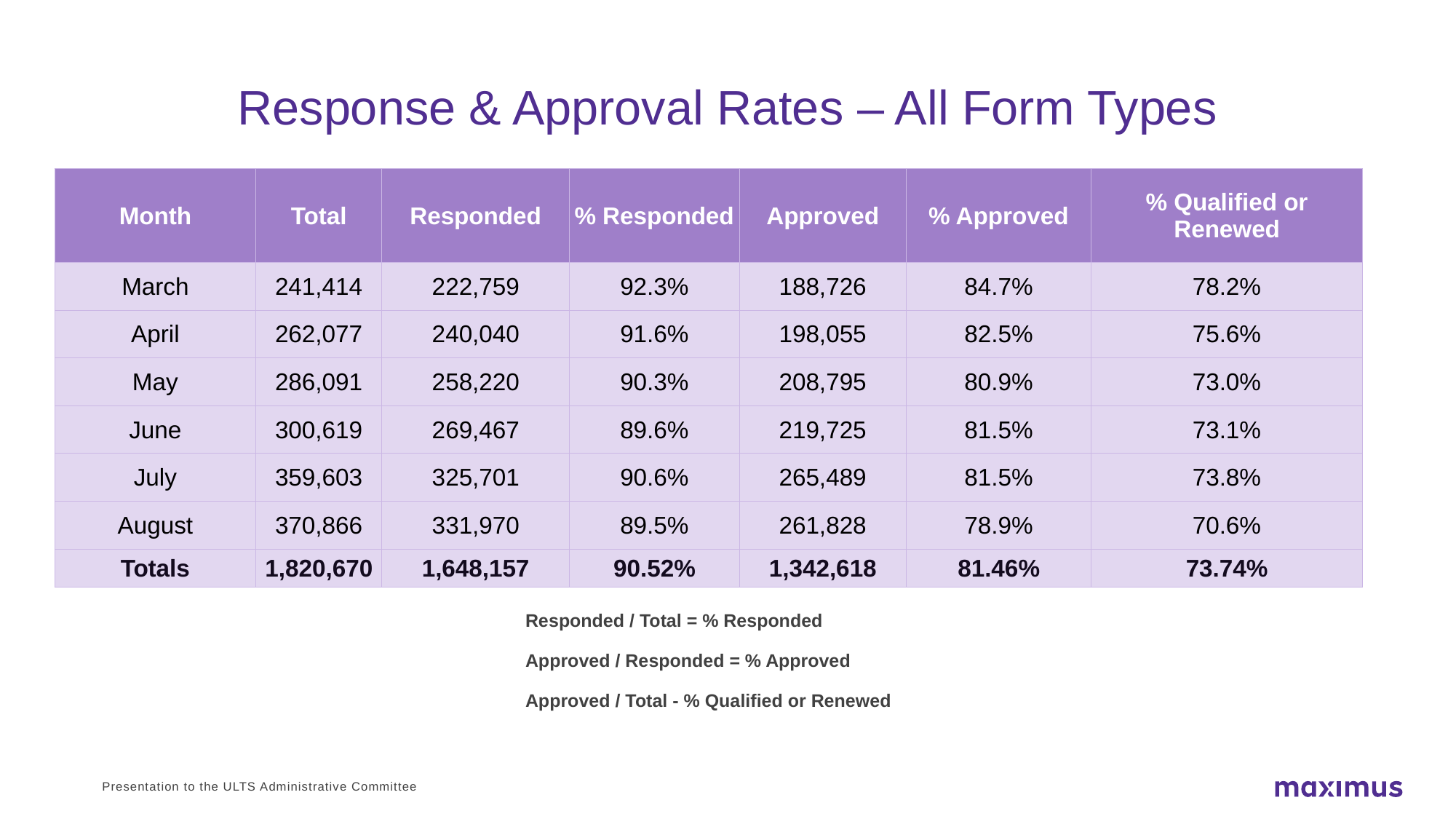

# Response & Approval Rates – All Form Types
| Month | Total | Responded | % Responded | Approved | % Approved | % Qualified or Renewed |
| --- | --- | --- | --- | --- | --- | --- |
| March | 241,414 | 222,759 | 92.3% | 188,726 | 84.7% | 78.2% |
| April | 262,077 | 240,040 | 91.6% | 198,055 | 82.5% | 75.6% |
| May | 286,091 | 258,220 | 90.3% | 208,795 | 80.9% | 73.0% |
| June | 300,619 | 269,467 | 89.6% | 219,725 | 81.5% | 73.1% |
| July | 359,603 | 325,701 | 90.6% | 265,489 | 81.5% | 73.8% |
| August | 370,866 | 331,970 | 89.5% | 261,828 | 78.9% | 70.6% |
| Totals | 1,820,670 | 1,648,157 | 90.52% | 1,342,618 | 81.46% | 73.74% |
Responded / Total = % Responded
Approved / Responded = % Approved
Approved / Total - % Qualified or Renewed